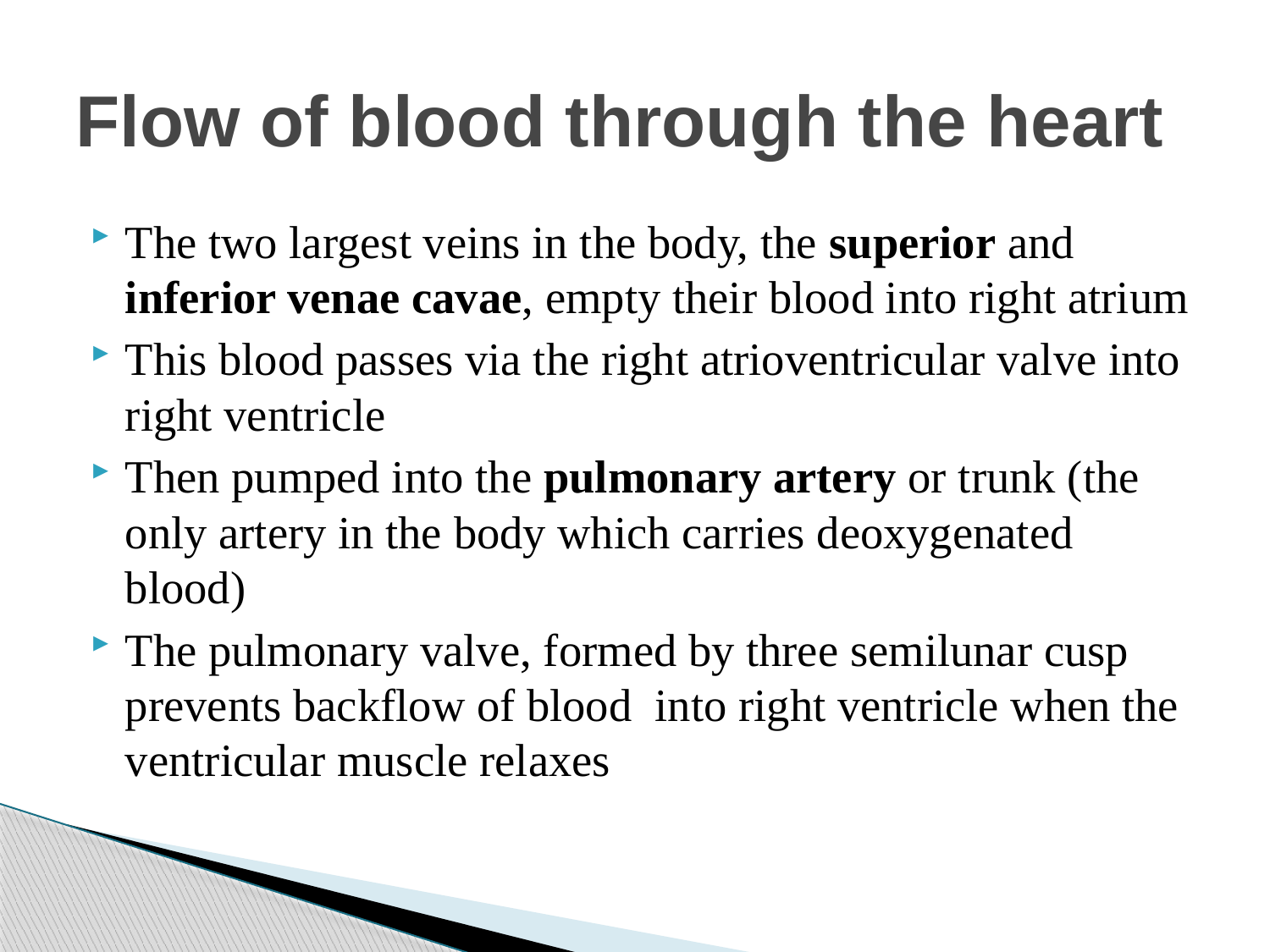

# Flow of blood through the heart
The two largest veins in the body, the superior and inferior venae cavae, empty their blood into right atrium
This blood passes via the right atrioventricular valve into right ventricle
Then pumped into the pulmonary artery or trunk (the only artery in the body which carries deoxygenated blood)
The pulmonary valve, formed by three semilunar cusp prevents backflow of blood  into right ventricle when the ventricular muscle relaxes